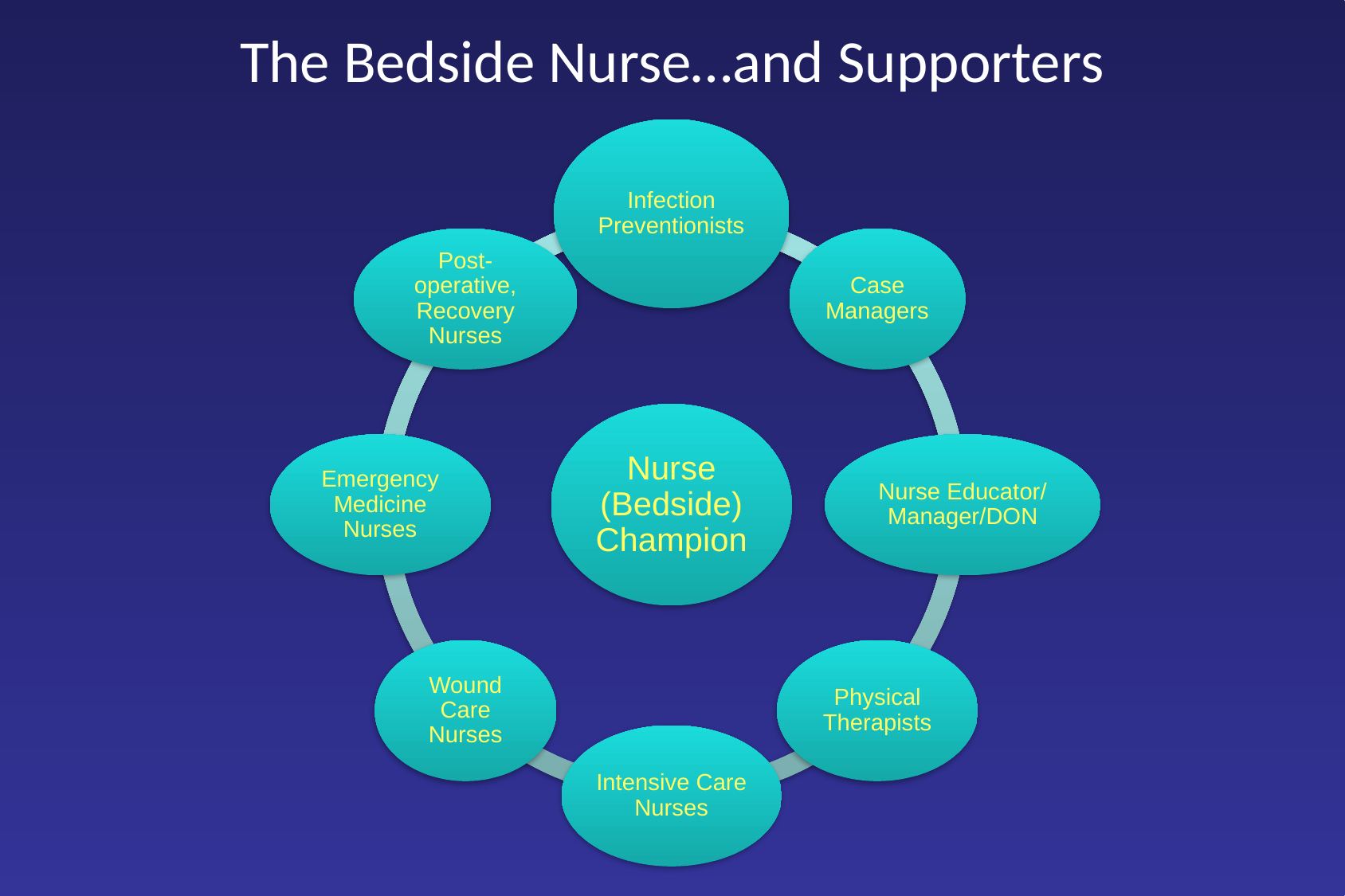

# The Bedside Nurse…and Supporters
Nurse (Bedside)Champion
Infection Preventionists
Case Managers
Nurse Educator/ Manager/DON
Physical Therapists
Intensive Care Nurses
Wound Care Nurses
Emergency Medicine Nurses
Post-operative, Recovery Nurses